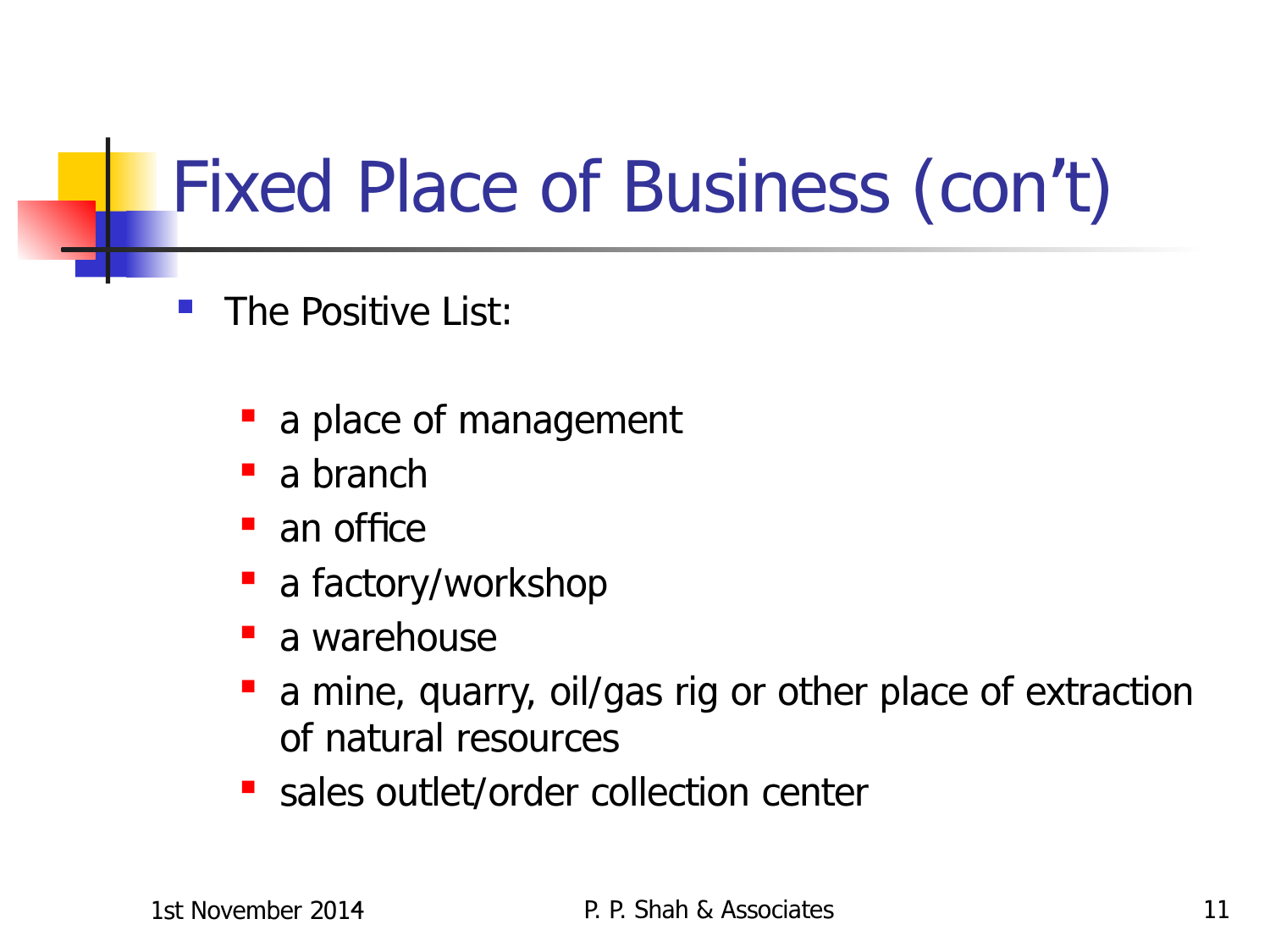

# Fixed Place of Business (con’t)
The Positive List:

a place of management
a branch
an office
a factory/workshop
a warehouse
a mine, quarry, oil/gas rig or other place of extraction of natural resources
sales outlet/order collection center
P. P. Shah & Associates
11
1st November 2014